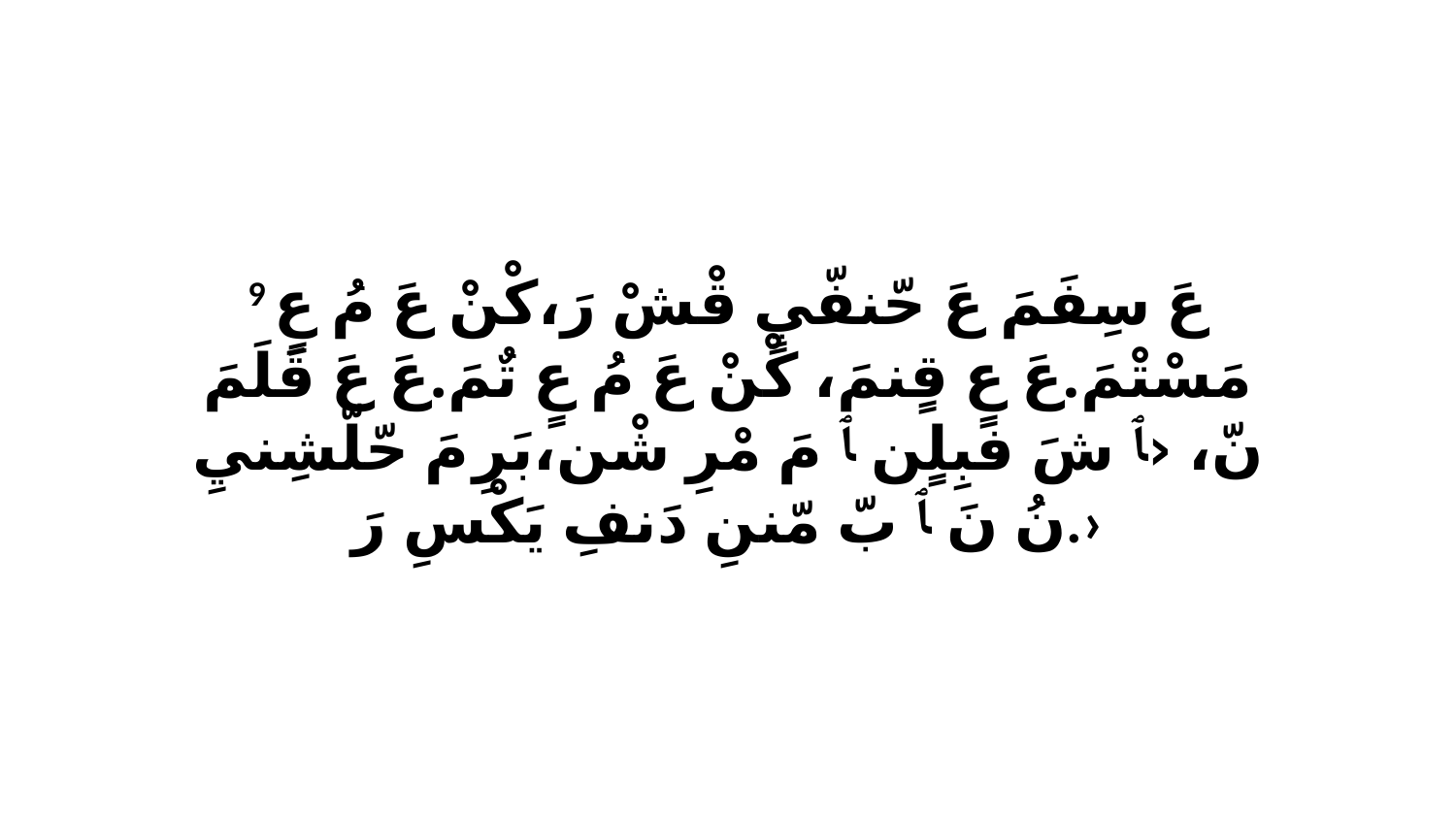

9 عَ سِفَمَ عَ حّنفّيٍ قْشْ رَ،كْنْ عَ مُ عٍ مَسْتْمَ.عَ عٍ قٍنمَ، كْنْ عَ مُ عٍ تٌمَ.عَ عَ قَلَمَ نّ، ‹ﭑ شَ فبِلٍن ﭑ مَ مْرِ شْن،بَرِ مَ حّلّشِنيِ نُ نَ ﭑ بّ مّننِ دَنفِ يَكْسِ رَ.›